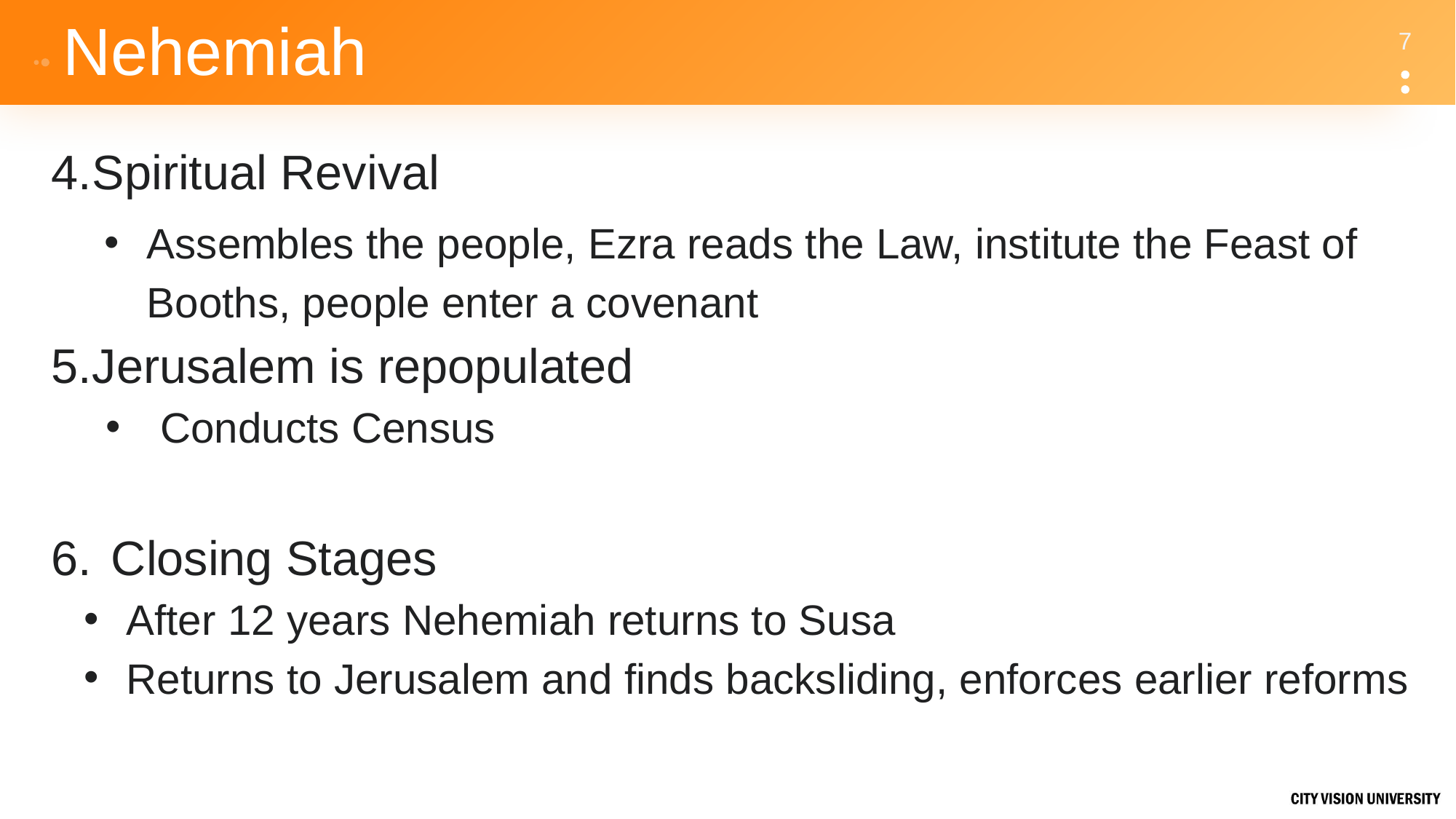

# Nehemiah
Spiritual Revival
Assembles the people, Ezra reads the Law, institute the Feast of Booths, people enter a covenant
Jerusalem is repopulated
Conducts Census

Closing Stages
After 12 years Nehemiah returns to Susa
Returns to Jerusalem and finds backsliding, enforces earlier reforms